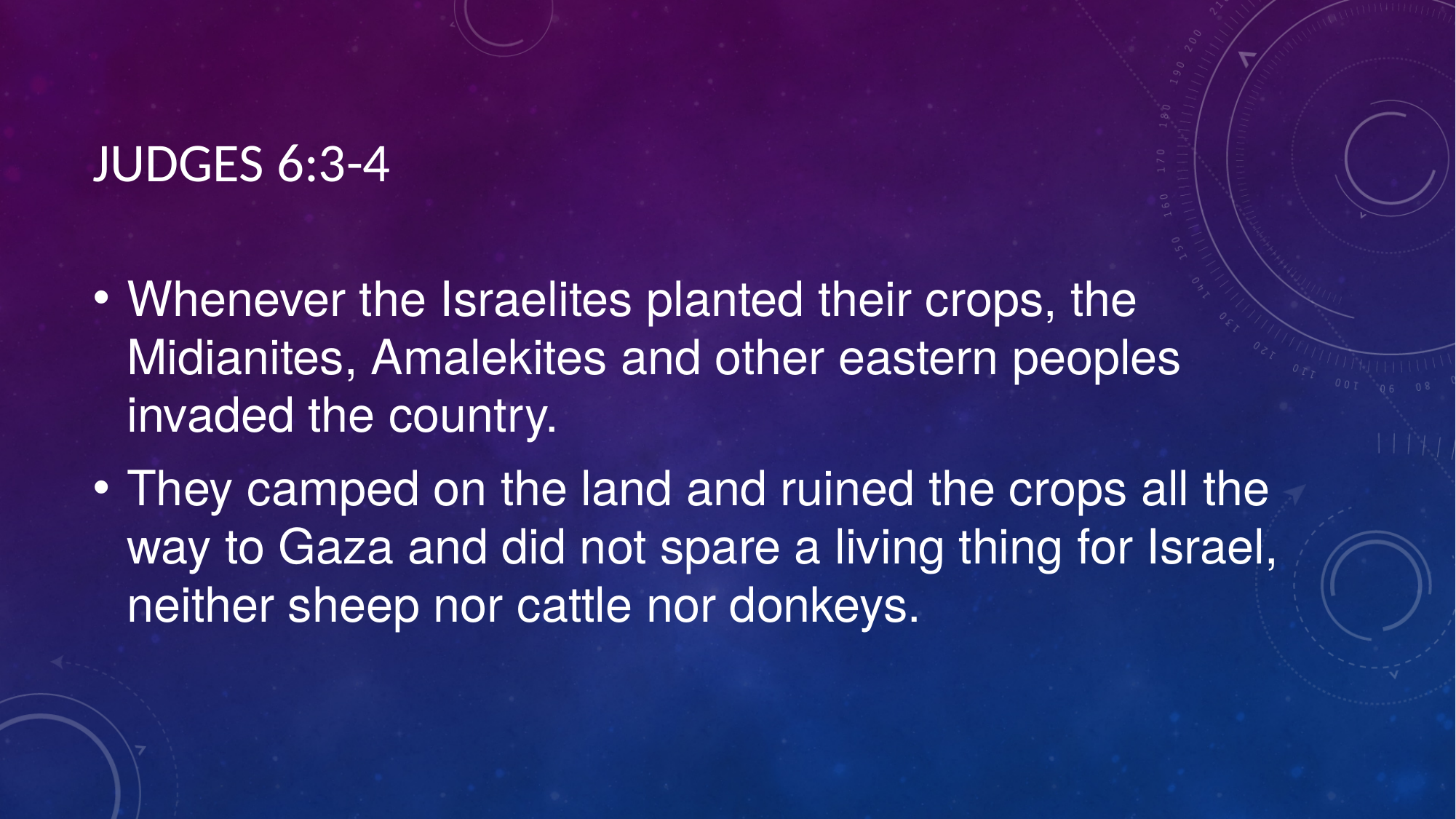

# Judges 6:3-4
Whenever the Israelites planted their crops, the Midianites, Amalekites and other eastern peoples invaded the country.
They camped on the land and ruined the crops all the way to Gaza and did not spare a living thing for Israel, neither sheep nor cattle nor donkeys.